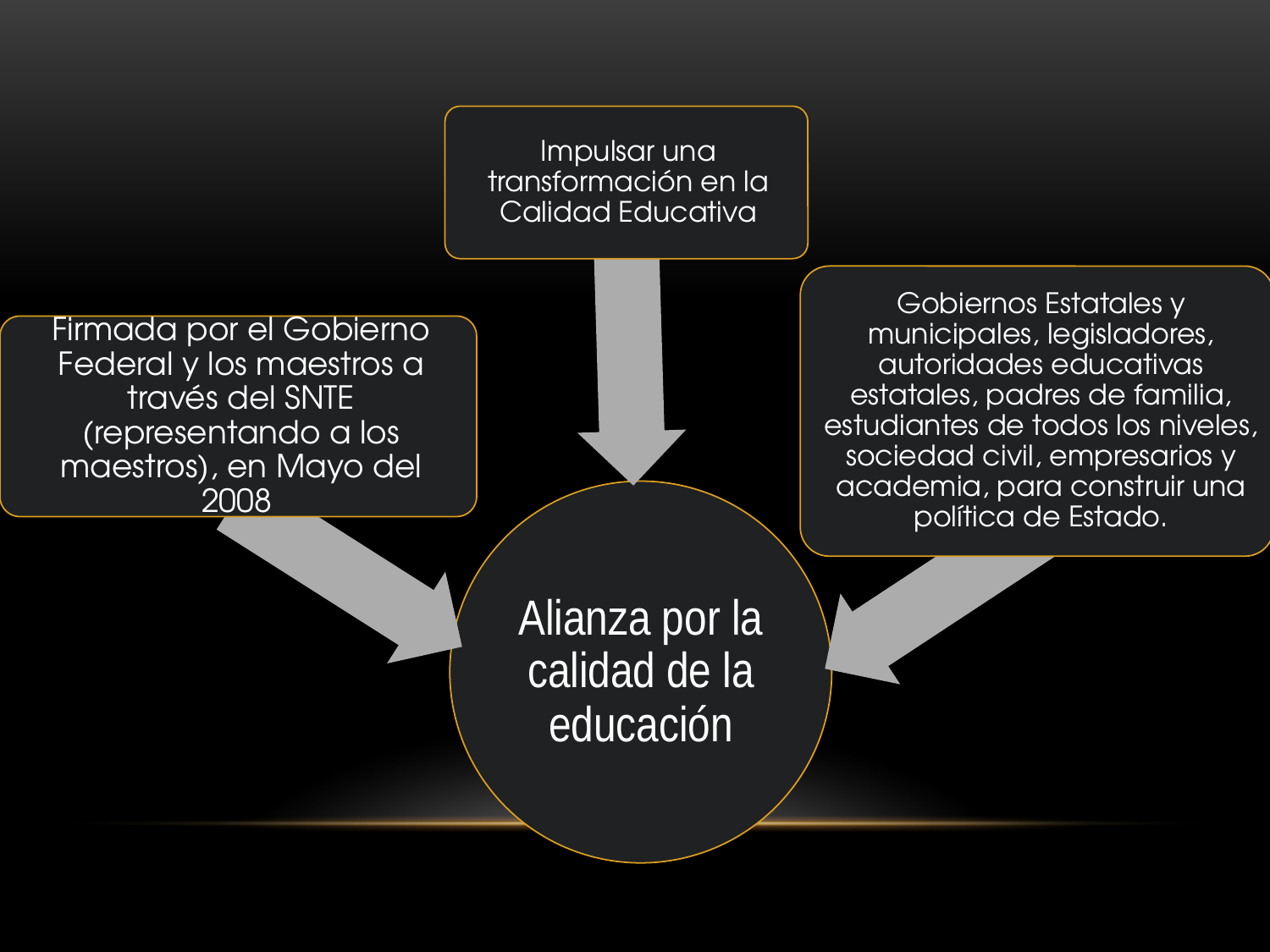

Alianza por la calidad de la educación
Firmada por el Gobierno Federal y los maestros a través del SNTE (representando a los maestros), en Mayo del 2008
Impulsar una transformación en la Calidad Educativa
Gobiernos Estatales y municipales, legisladores, autoridades educativas estatales, padres de familia, estudiantes de todos los niveles, sociedad civil, empresarios y academia, para construir una política de Estado.